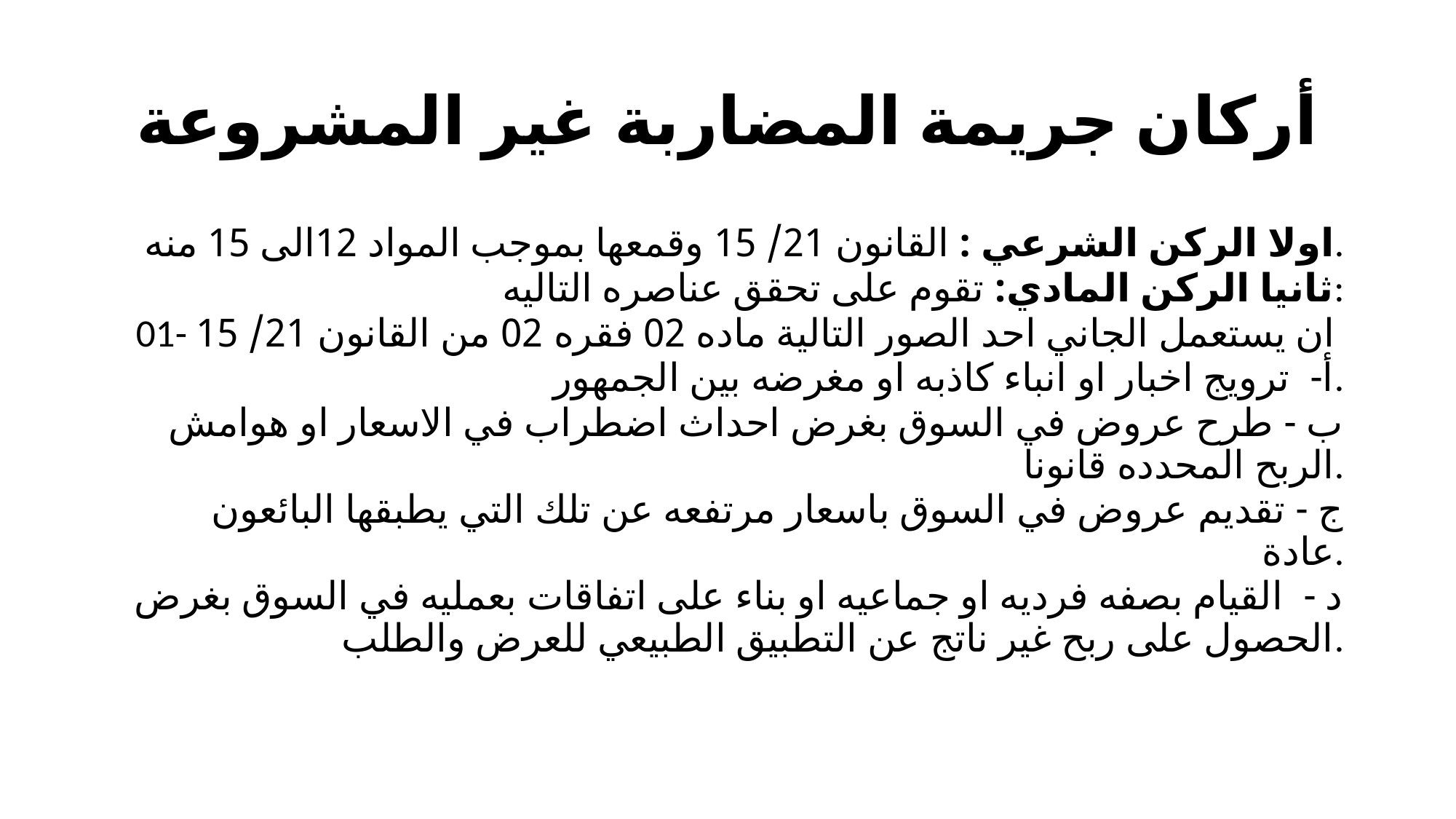

# أركان جريمة المضاربة غير المشروعة
اولا الركن الشرعي : القانون 21/ 15 وقمعها بموجب المواد 12الى 15 منه.
 ثانيا الركن المادي: تقوم على تحقق عناصره التاليه:
 01- ان يستعمل الجاني احد الصور التالية ماده 02 فقره 02 من القانون 21/ 15
أ-  ترويج اخبار او انباء كاذبه او مغرضه بين الجمهور.
 ب - طرح عروض في السوق بغرض احداث اضطراب في الاسعار او هوامش الربح المحدده قانونا.
 ج - تقديم عروض في السوق باسعار مرتفعه عن تلك التي يطبقها البائعون عادة.
د -  القيام بصفه فرديه او جماعيه او بناء على اتفاقات بعمليه في السوق بغرض الحصول على ربح غير ناتج عن التطبيق الطبيعي للعرض والطلب.